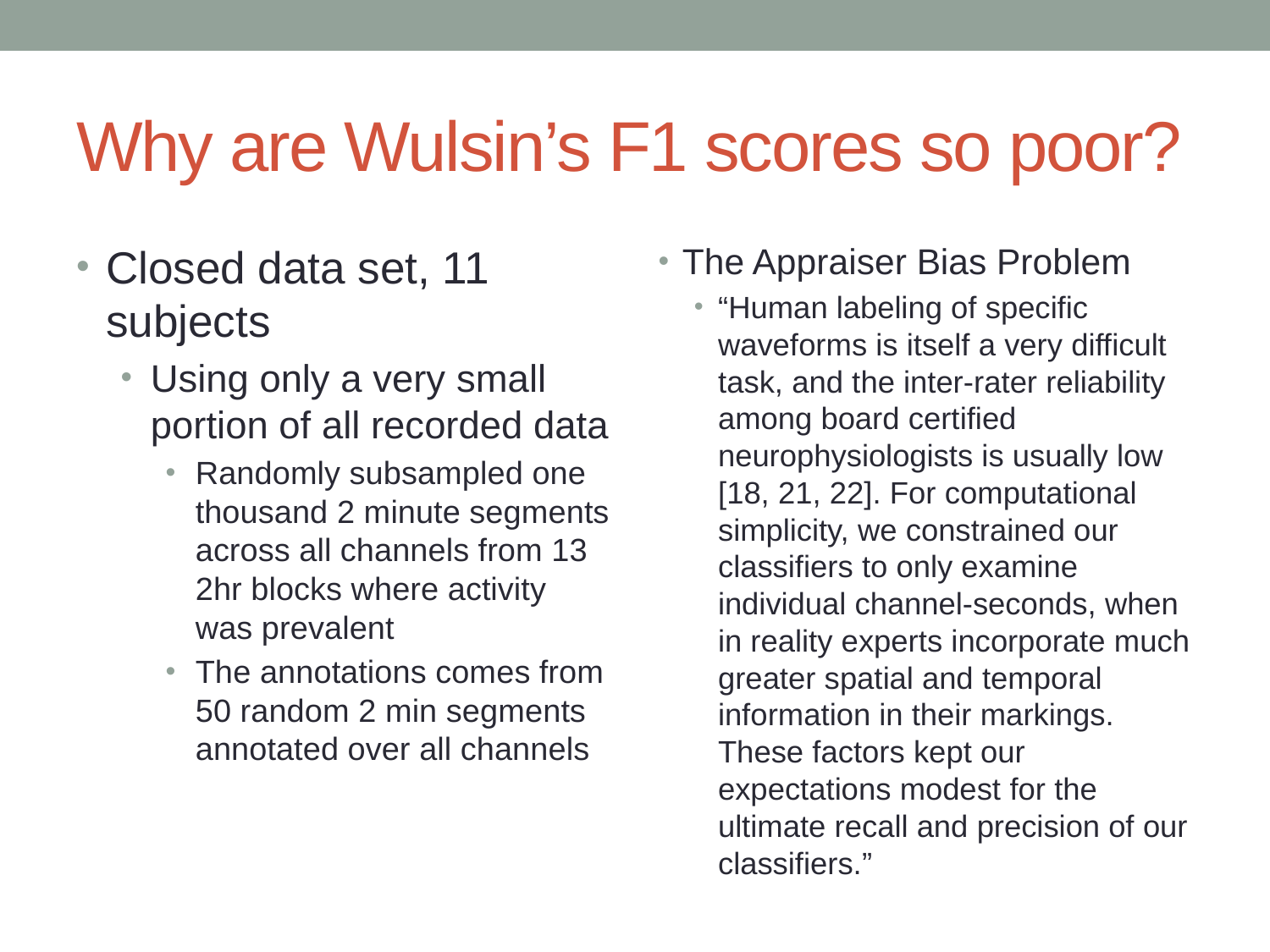

# Why are Wulsin’s F1 scores so poor?
Closed data set, 11 subjects
Using only a very small portion of all recorded data
Randomly subsampled one thousand 2 minute segments across all channels from 13 2hr blocks where activity was prevalent
The annotations comes from 50 random 2 min segments annotated over all channels
The Appraiser Bias Problem
“Human labeling of specific waveforms is itself a very difficult task, and the inter-rater reliability among board certified neurophysiologists is usually low [18, 21, 22]. For computational simplicity, we constrained our classifiers to only examine individual channel-seconds, when in reality experts incorporate much greater spatial and temporal information in their markings. These factors kept our expectations modest for the ultimate recall and precision of our classifiers.”